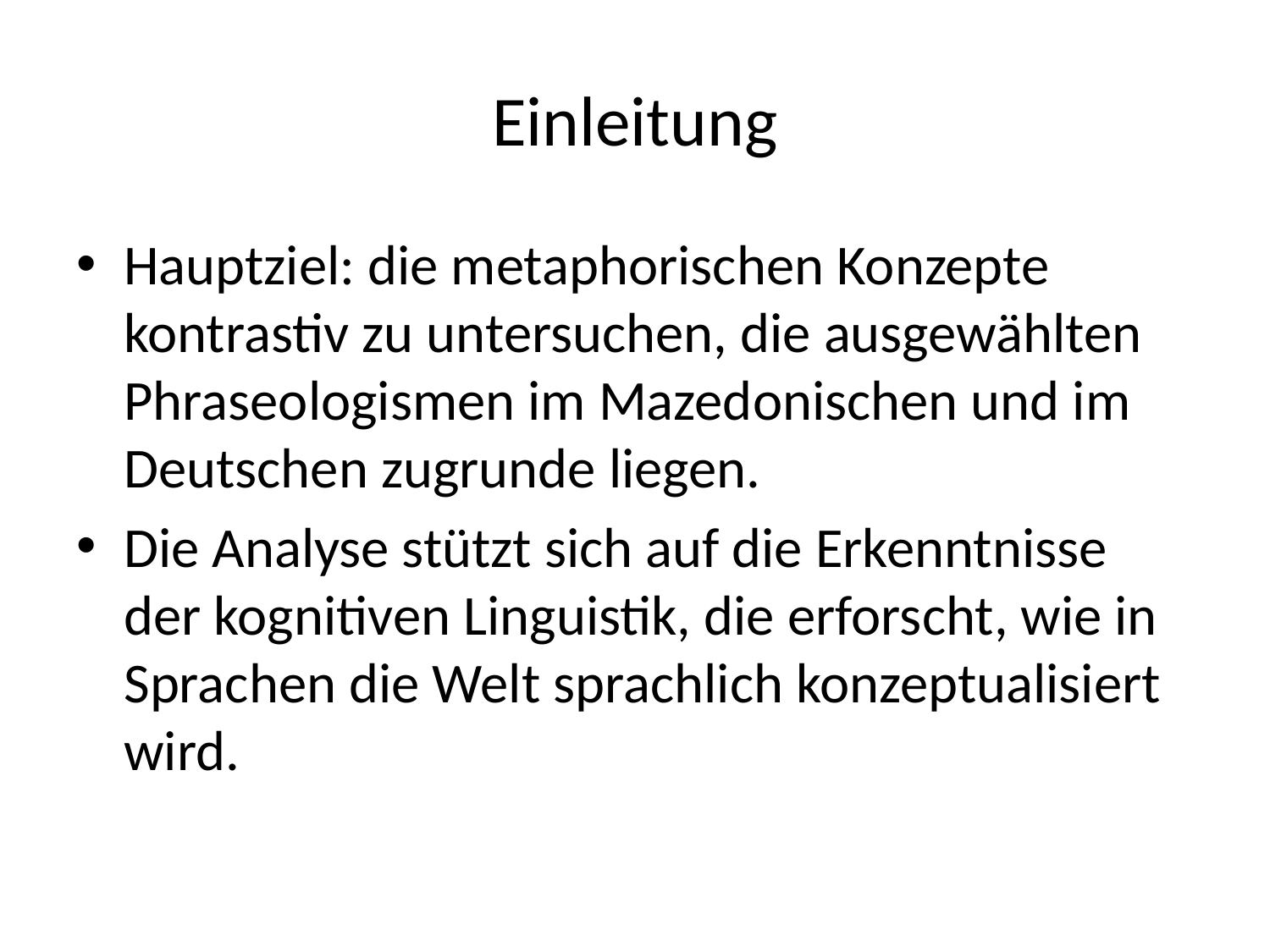

# Einleitung
Hauptziel: die metaphorischen Konzepte kontrastiv zu untersuchen, die ausgewählten Phraseologismen im Mazedonischen und im Deutschen zugrunde liegen.
Die Analyse stützt sich auf die Erkenntnisse der kognitiven Linguistik, die erforscht, wie in Sprachen die Welt sprachlich konzeptualisiert wird.